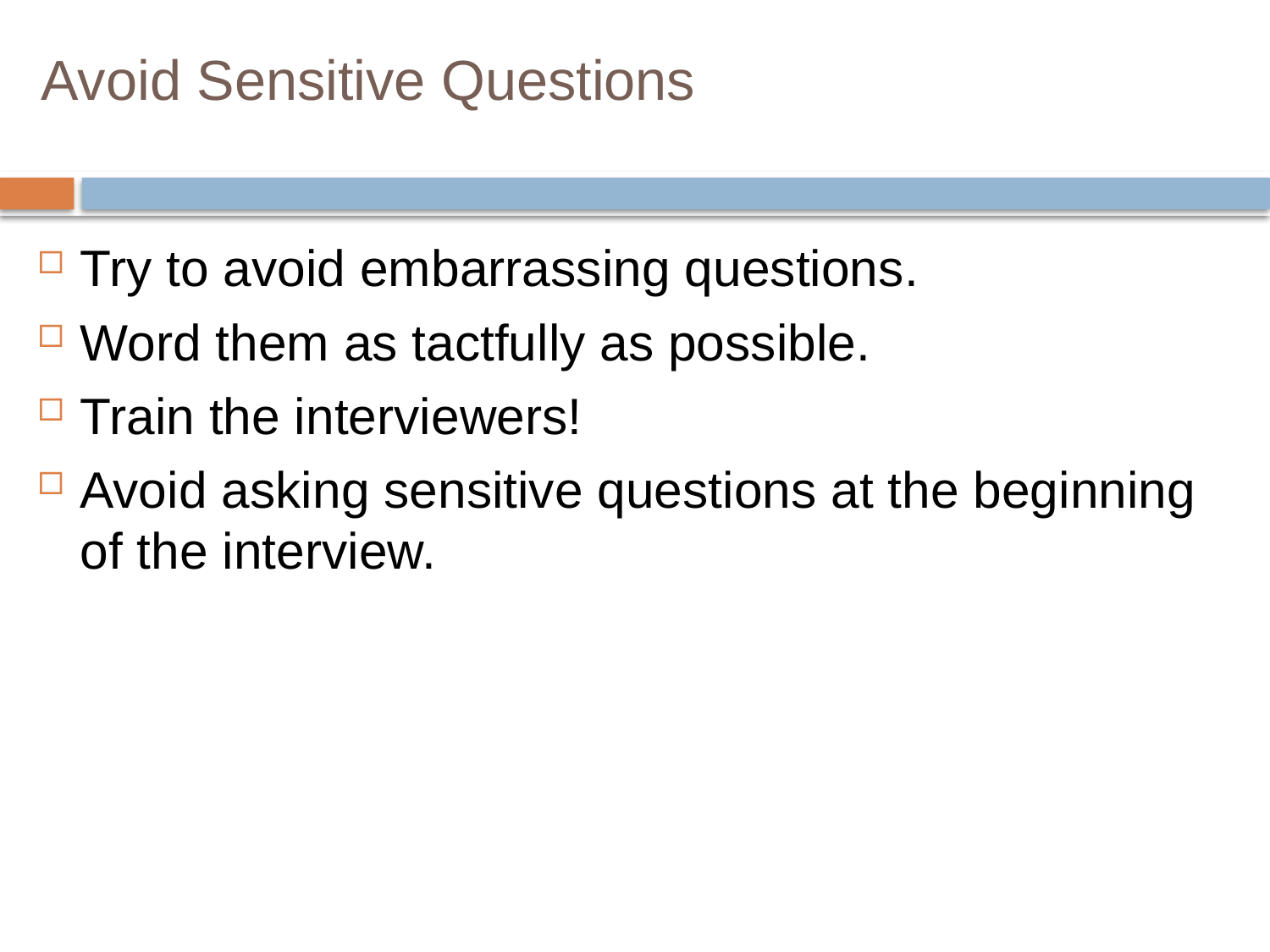

# Avoid Sensitive Questions
Try to avoid embarrassing questions.
Word them as tactfully as possible.
Train the interviewers!
Avoid asking sensitive questions at the beginning of the interview.